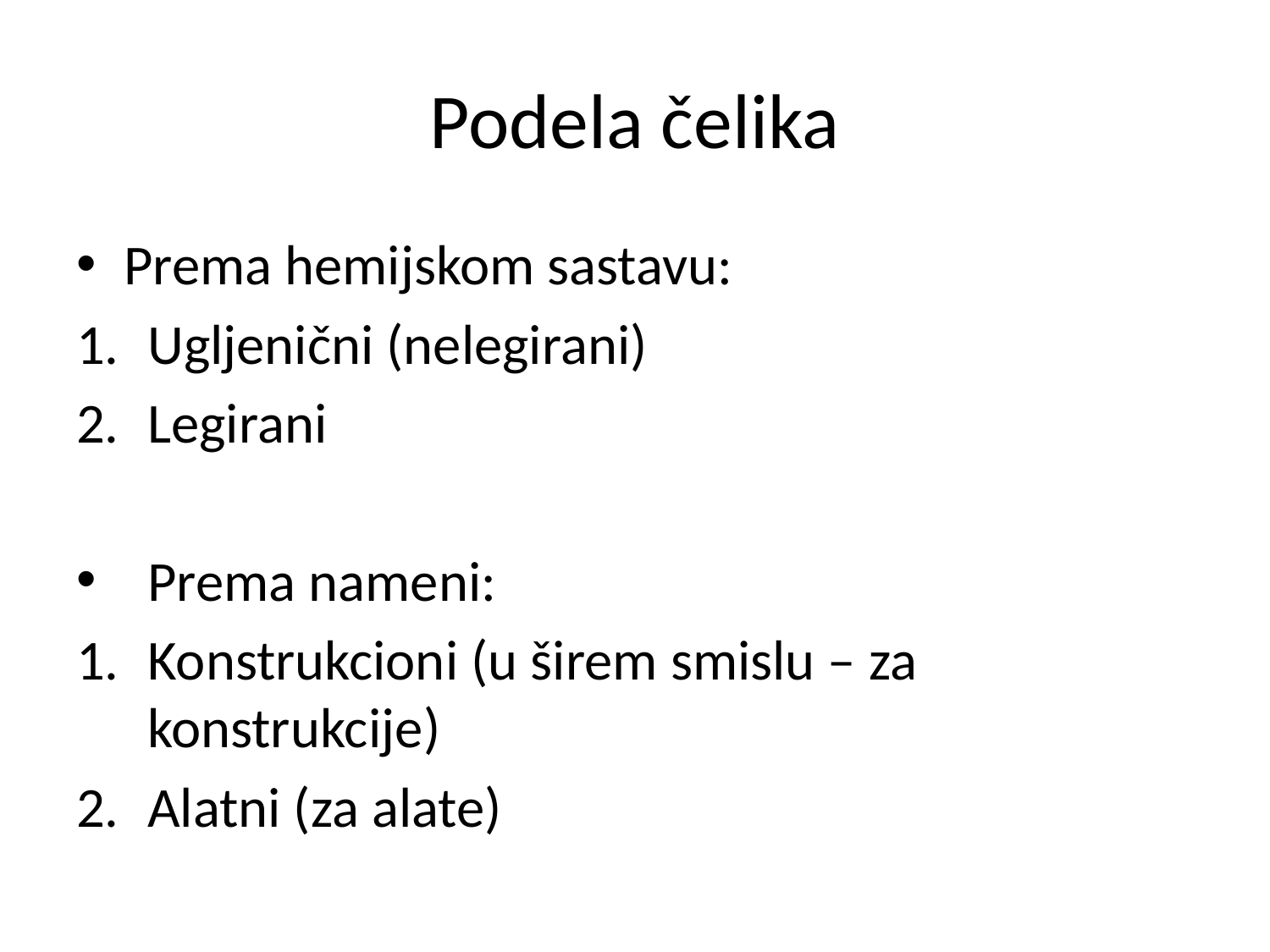

# Podela čelika
Prema hemijskom sastavu:
Ugljenični (nelegirani)
Legirani

Prema nameni:
Konstrukcioni (u širem smislu – za konstrukcije)
Alatni (za alate)